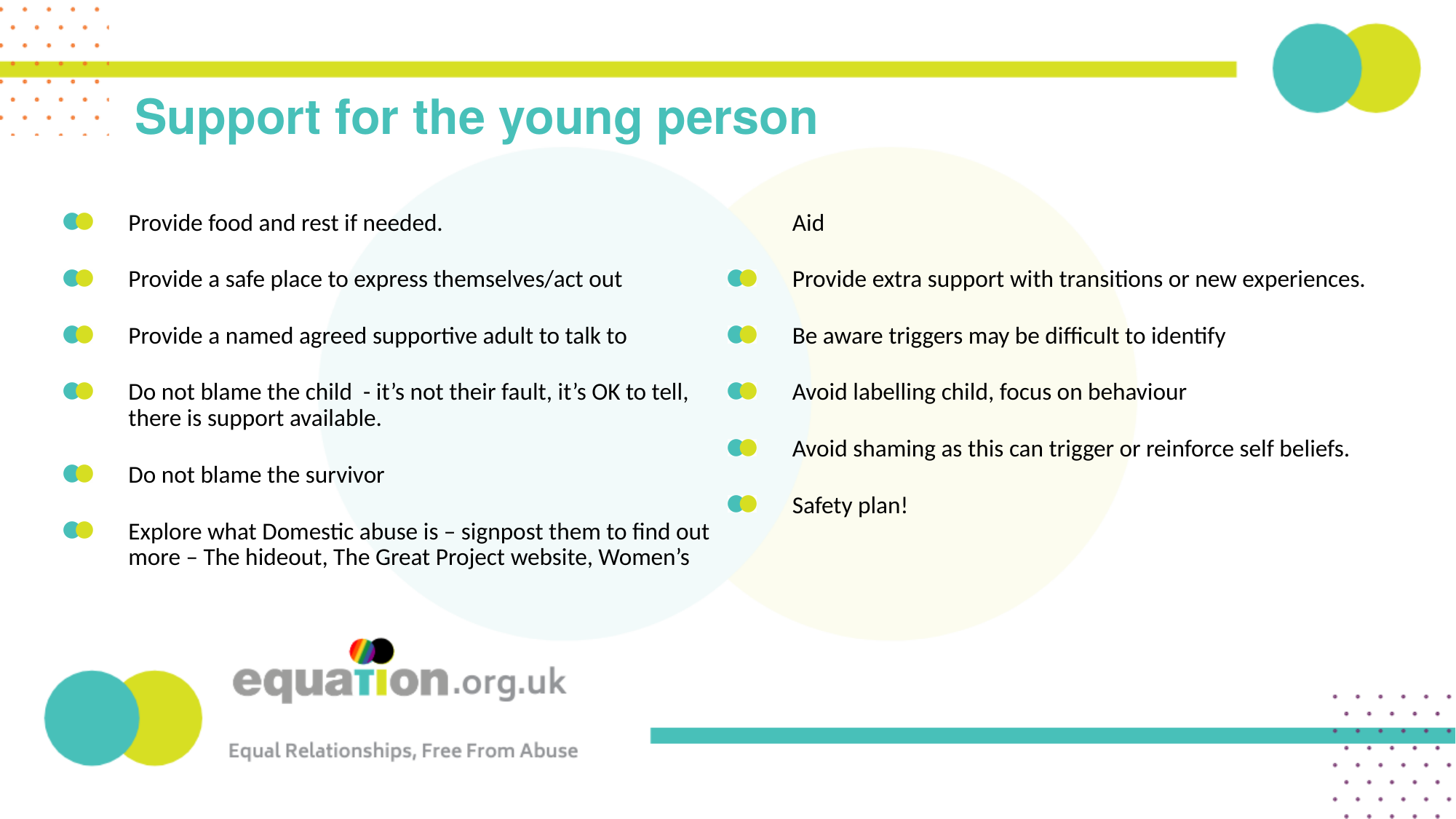

# Support for the young person
Provide food and rest if needed.
Provide a safe place to express themselves/act out
Provide a named agreed supportive adult to talk to
Do not blame the child  - it’s not their fault, it’s OK to tell, there is support available.
Do not blame the survivor
Explore what Domestic abuse is – signpost them to find out more – The hideout, The Great Project website, Women’s Aid
Provide extra support with transitions or new experiences.
Be aware triggers may be difficult to identify
Avoid labelling child, focus on behaviour
Avoid shaming as this can trigger or reinforce self beliefs.
Safety plan!